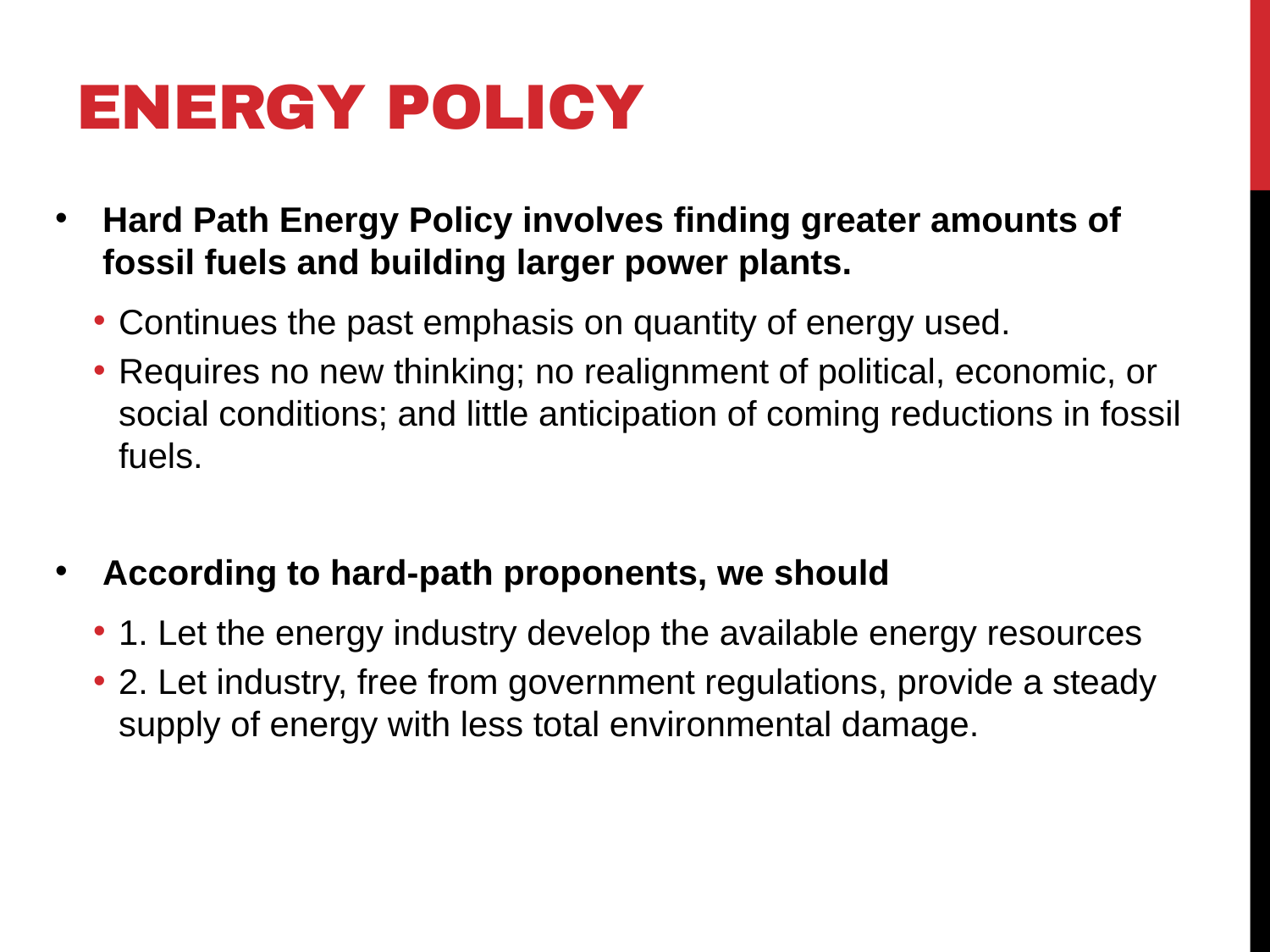

# Energy Policy
Hard Path Energy Policy involves finding greater amounts of fossil fuels and building larger power plants.
Continues the past emphasis on quantity of energy used.
Requires no new thinking; no realignment of political, economic, or social conditions; and little anticipation of coming reductions in fossil fuels.

According to hard-path proponents, we should
1. Let the energy industry develop the available energy resources
2. Let industry, free from government regulations, provide a steady supply of energy with less total environmental damage.